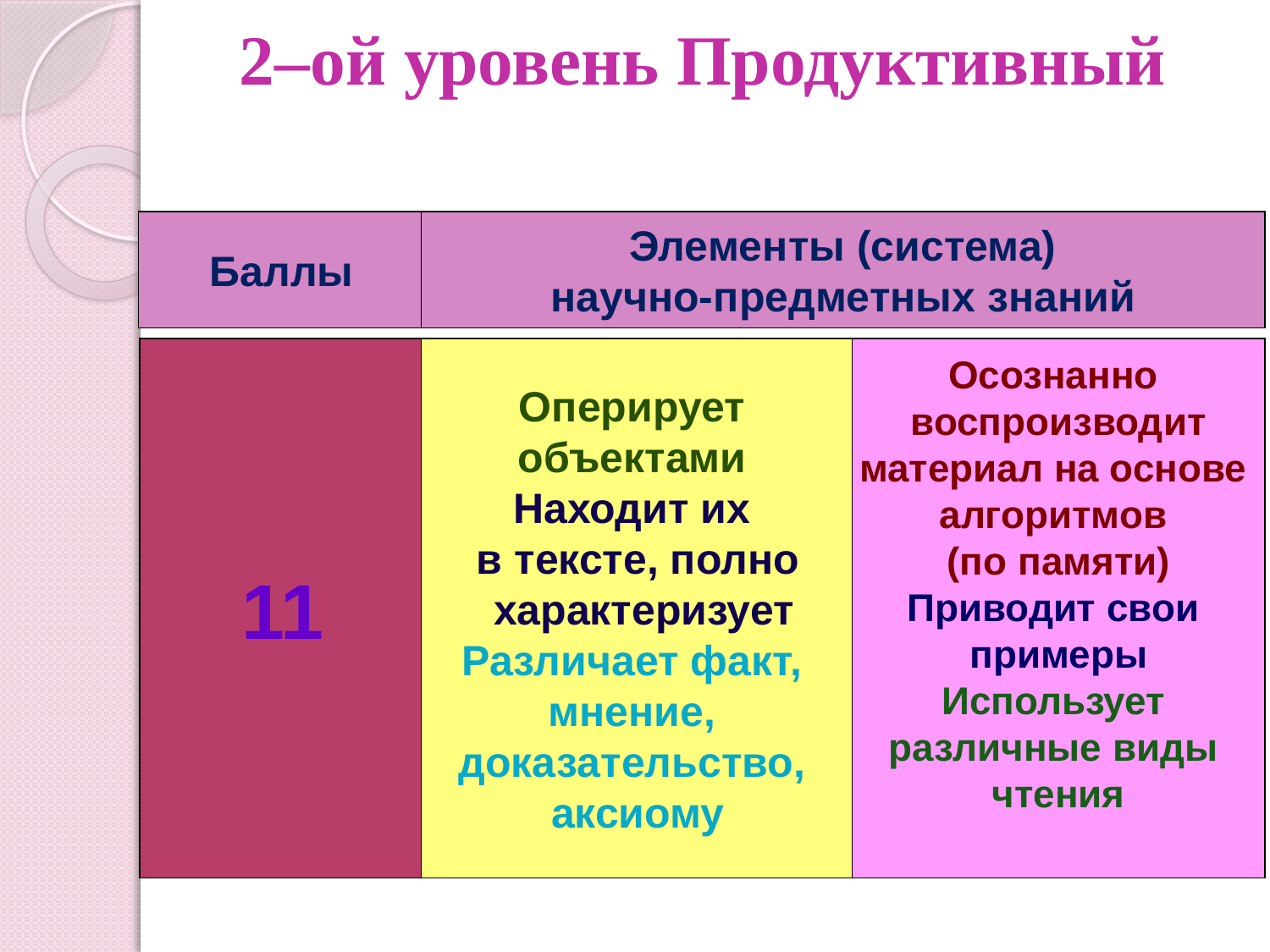

# 2–ой уровень Продуктивный
Баллы
Элементы (система)
научно-предметных знаний
11
Оперирует
объектами
Находит их
в тексте, полно
 характеризует
Различает факт,
мнение,
доказательство,
аксиому
Осознанно
 воспроизводит
материал на основе
алгоритмов
(по памяти)
Приводит свои
примеры
Использует
различные виды
чтения